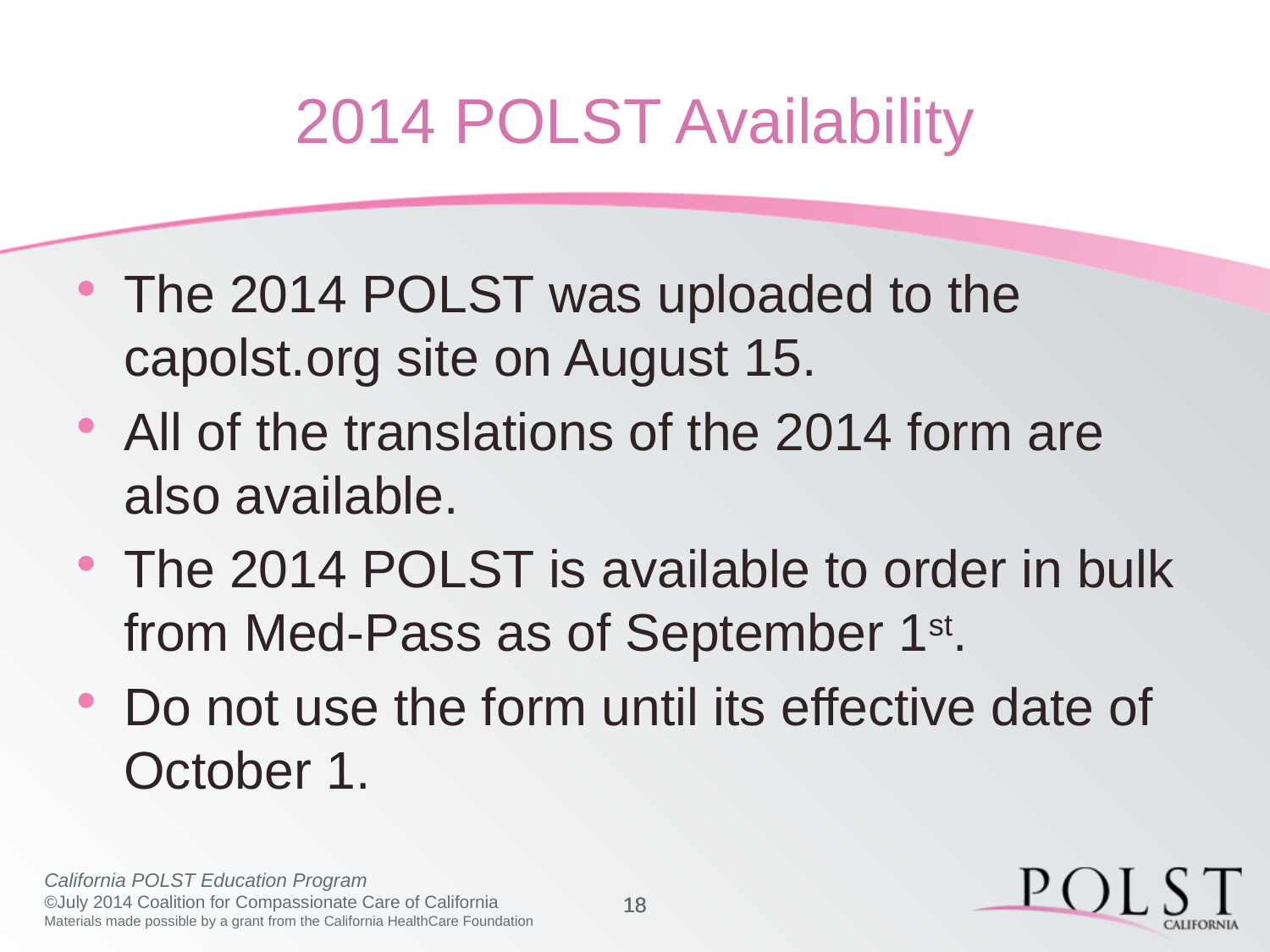

# 2014 POLST Availability
The 2014 POLST was uploaded to the capolst.org site on August 15.
All of the translations of the 2014 form are also available.
The 2014 POLST is available to order in bulk from Med-Pass as of September 1st.
Do not use the form until its effective date of October 1.